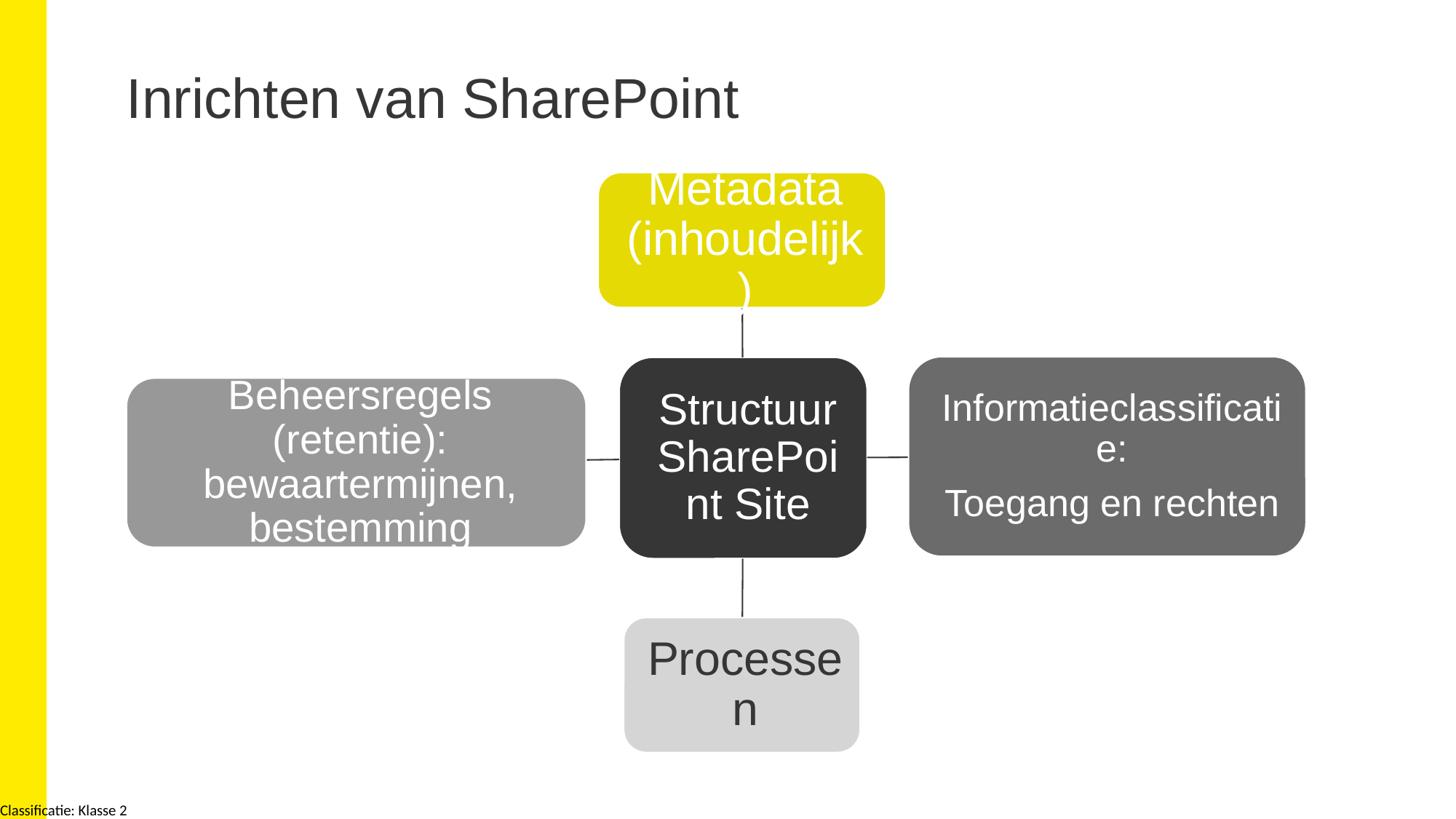

# Inrichten van SharePoint
Structuur SharePoint Site
Metadata
(inhoudelijk)
Informatieclassificatie:
Toegang en rechten
Processen
Beheersregels (retentie): bewaartermijnen, bestemming